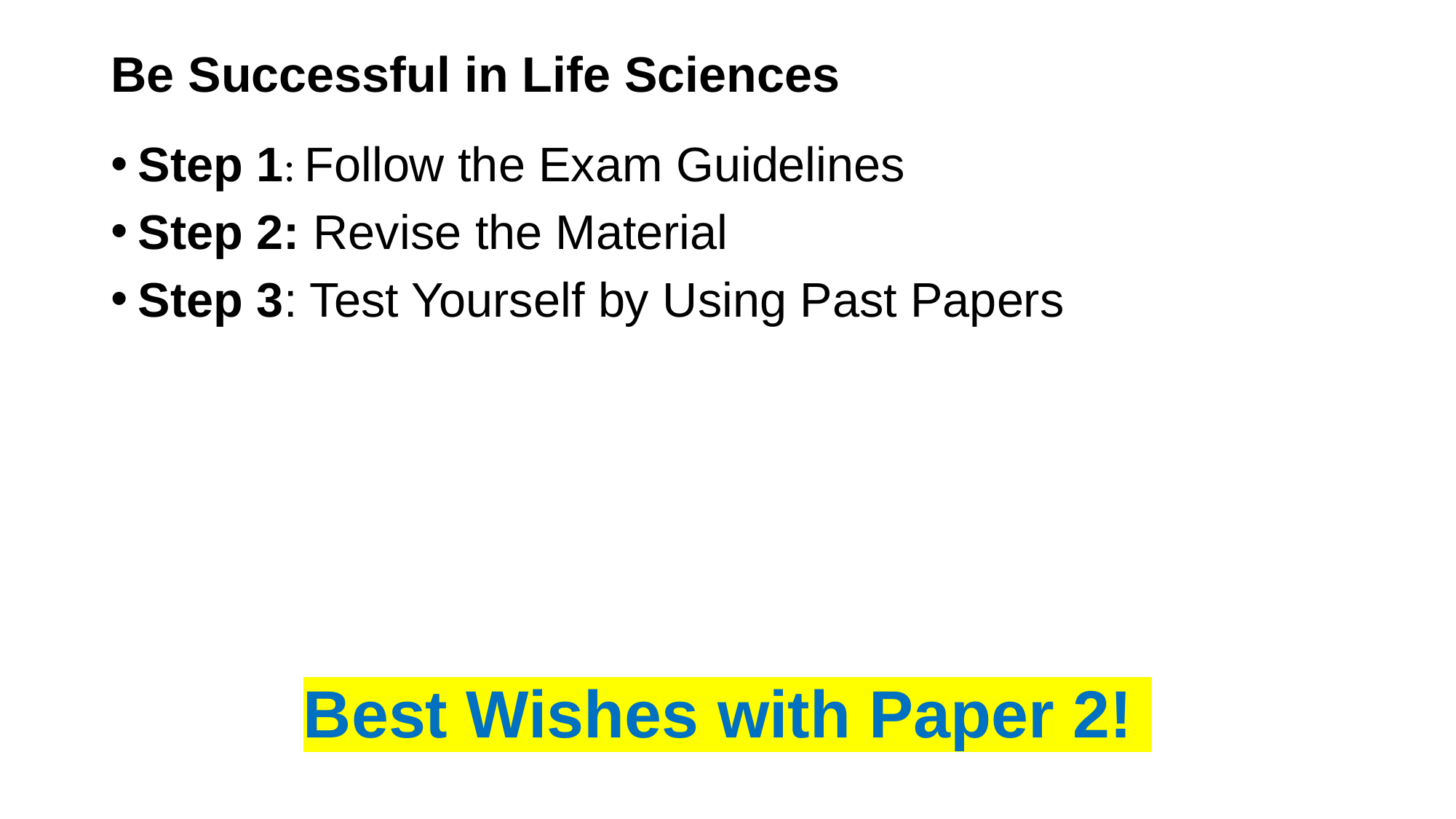

# Be Successful in Life Sciences
Step 1: Follow the Exam Guidelines
Step 2: Revise the Material
Step 3: Test Yourself by Using Past Papers

Best Wishes with Paper 2!